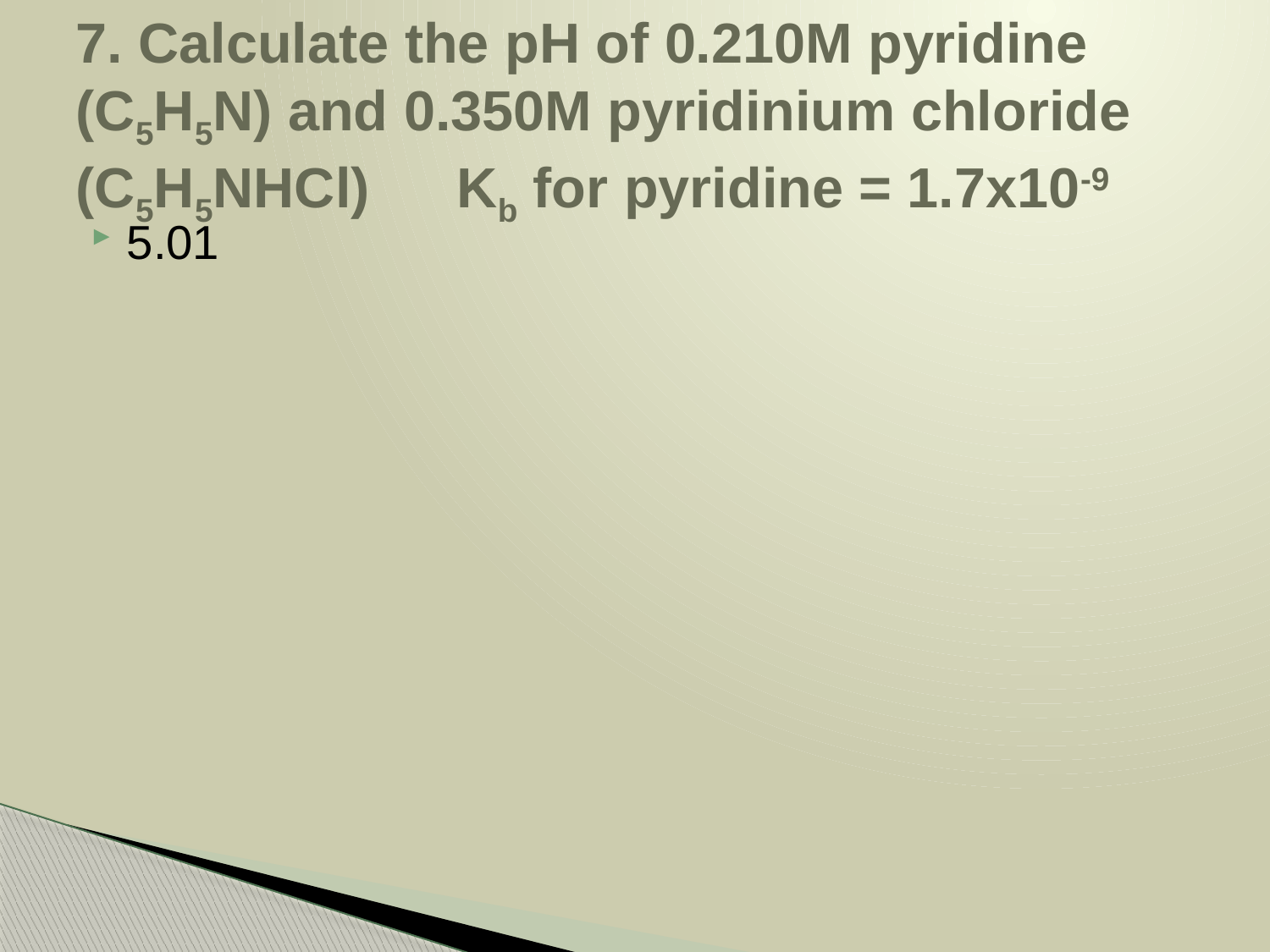

# 7. Calculate the pH of 0.210M pyridine (C5H5N) and 0.350M pyridinium chloride (C5H5NHCl)	Kb for pyridine = 1.7x10-9
5.01